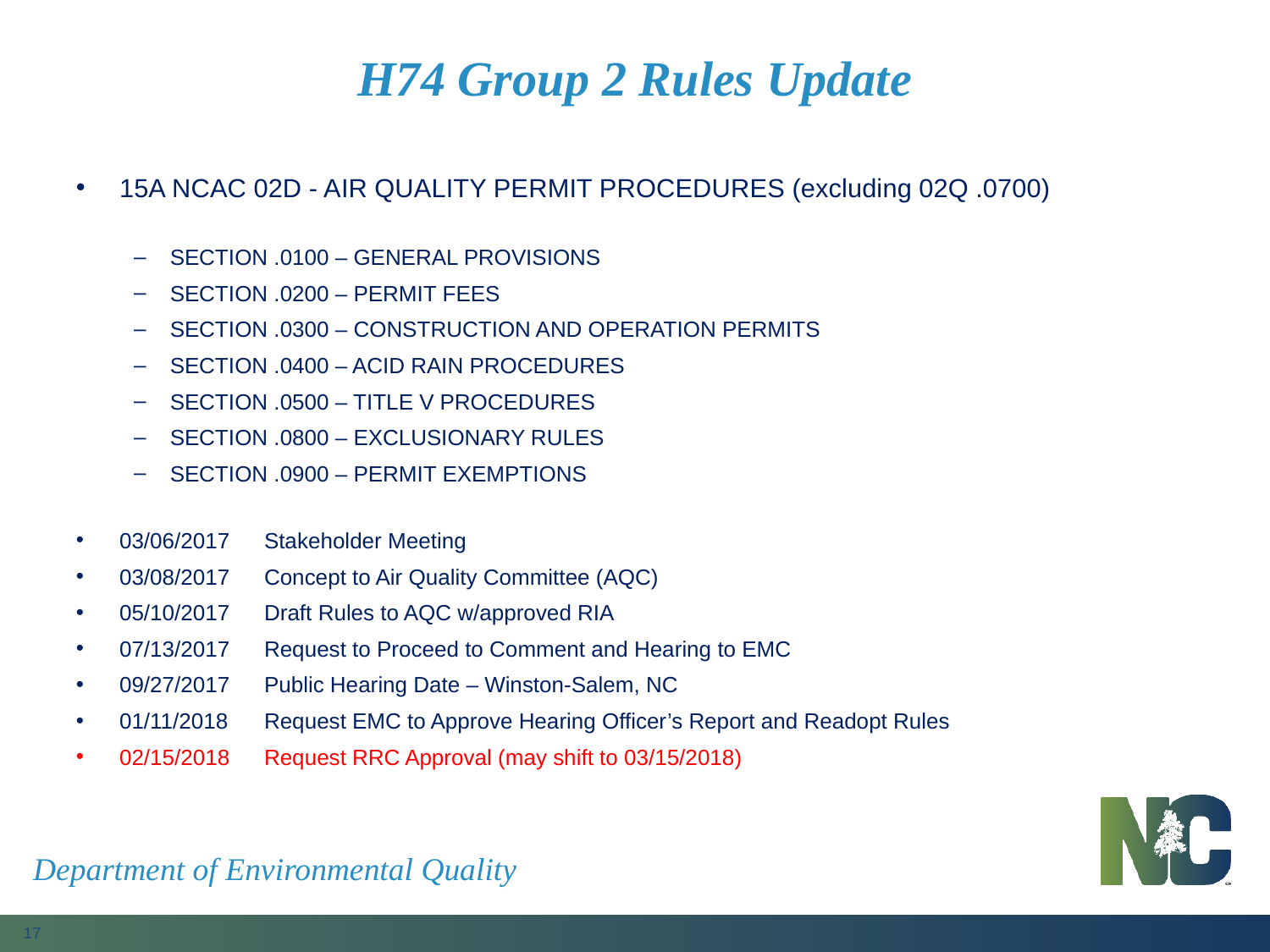

# H74 Group 2 Rules Update

15A NCAC 02D - AIR QUALITY PERMIT PROCEDURES (excluding 02Q .0700)

SECTION .0100 – GENERAL PROVISIONS
SECTION .0200 – PERMIT FEES
SECTION .0300 – CONSTRUCTION AND OPERATION PERMITS
SECTION .0400 – ACID RAIN PROCEDURES
SECTION .0500 – TITLE V PROCEDURES
SECTION .0800 – EXCLUSIONARY RULES
SECTION .0900 – PERMIT EXEMPTIONS

03/06/2017	Stakeholder Meeting
03/08/2017	Concept to Air Quality Committee (AQC)
05/10/2017	Draft Rules to AQC w/approved RIA
07/13/2017	Request to Proceed to Comment and Hearing to EMC
09/27/2017	Public Hearing Date – Winston-Salem, NC
01/11/2018	Request EMC to Approve Hearing Officer’s Report and Readopt Rules
02/15/2018	Request RRC Approval (may shift to 03/15/2018)

Department of Environmental Quality
17